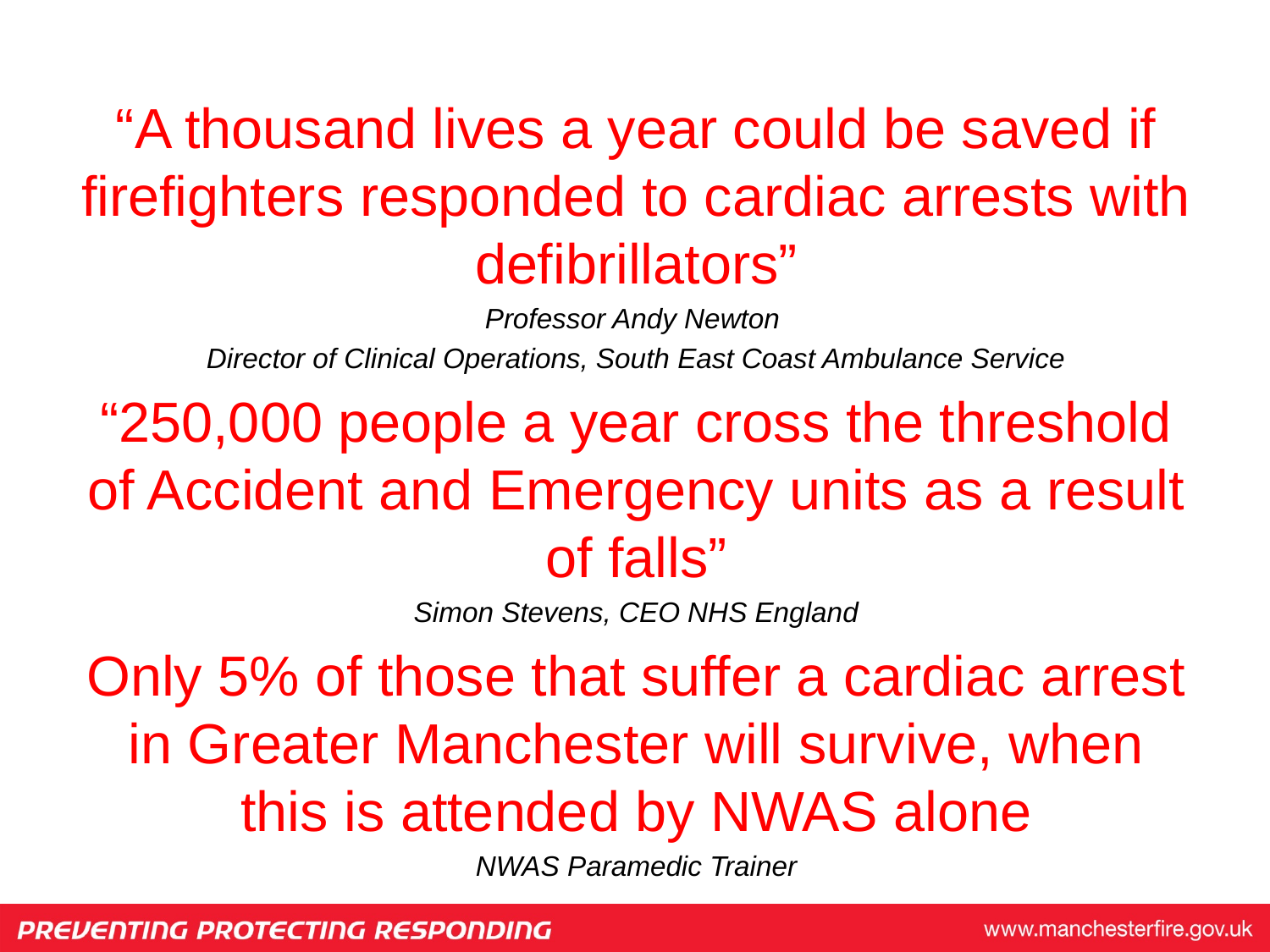

“A thousand lives a year could be saved if firefighters responded to cardiac arrests with defibrillators”
Professor Andy Newton
Director of Clinical Operations, South East Coast Ambulance Service
“250,000 people a year cross the threshold of Accident and Emergency units as a result of falls”
Simon Stevens, CEO NHS England
Only 5% of those that suffer a cardiac arrest in Greater Manchester will survive, when this is attended by NWAS alone
NWAS Paramedic Trainer